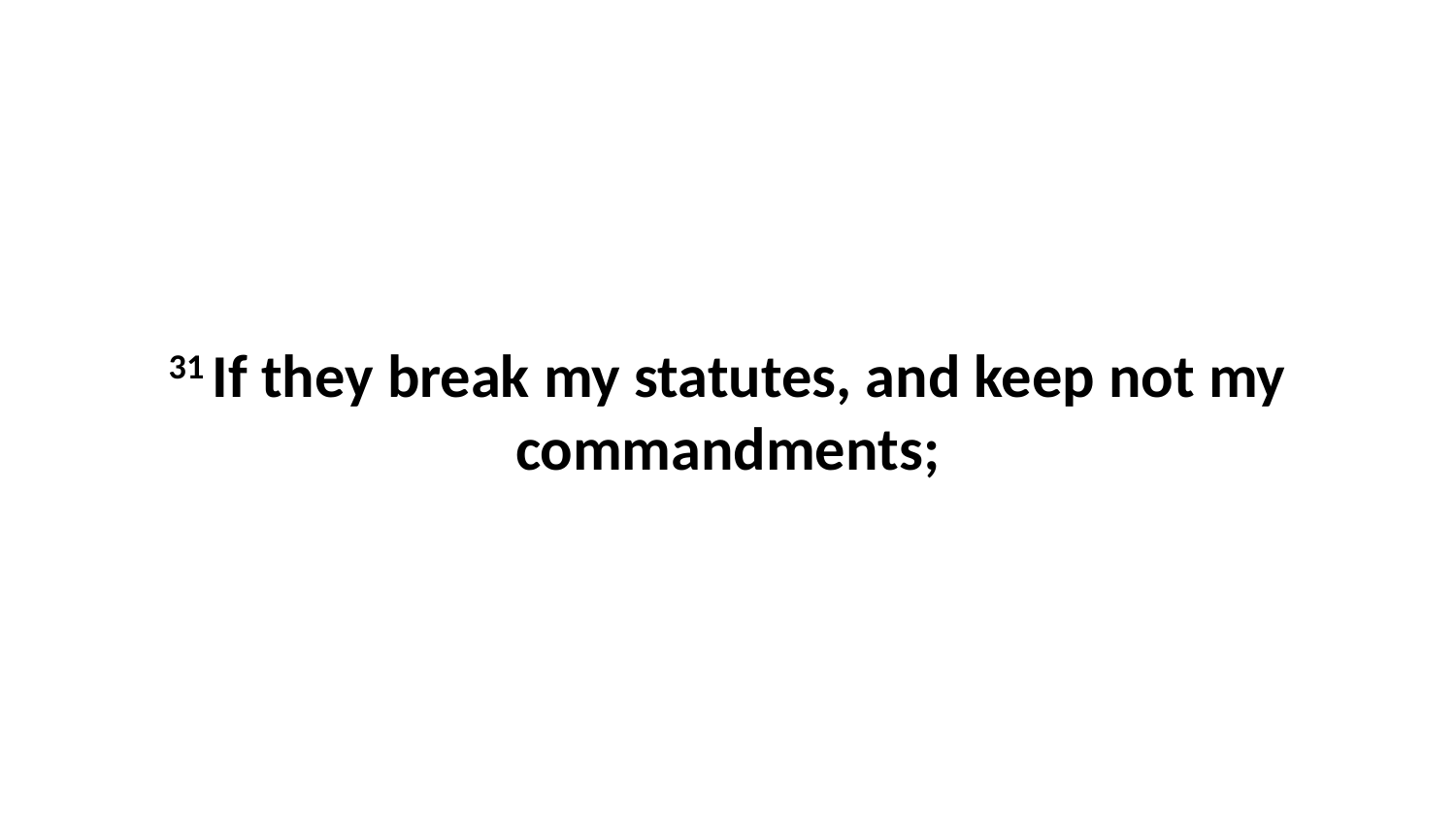

31 If they break my statutes, and keep not my commandments;